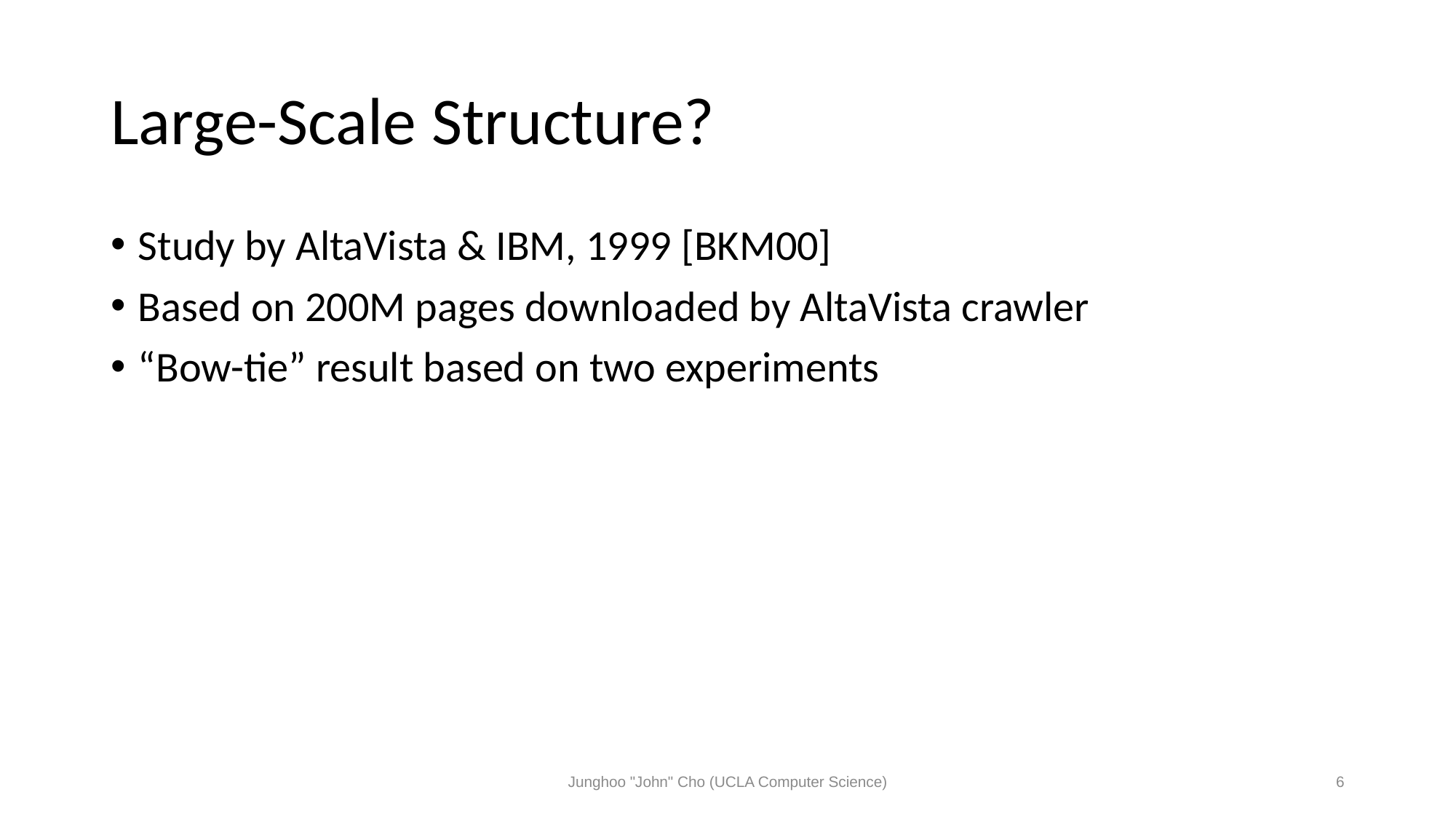

# Large-Scale Structure?
Study by AltaVista & IBM, 1999 [BKM00]
Based on 200M pages downloaded by AltaVista crawler
“Bow-tie” result based on two experiments
Junghoo "John" Cho (UCLA Computer Science)
6